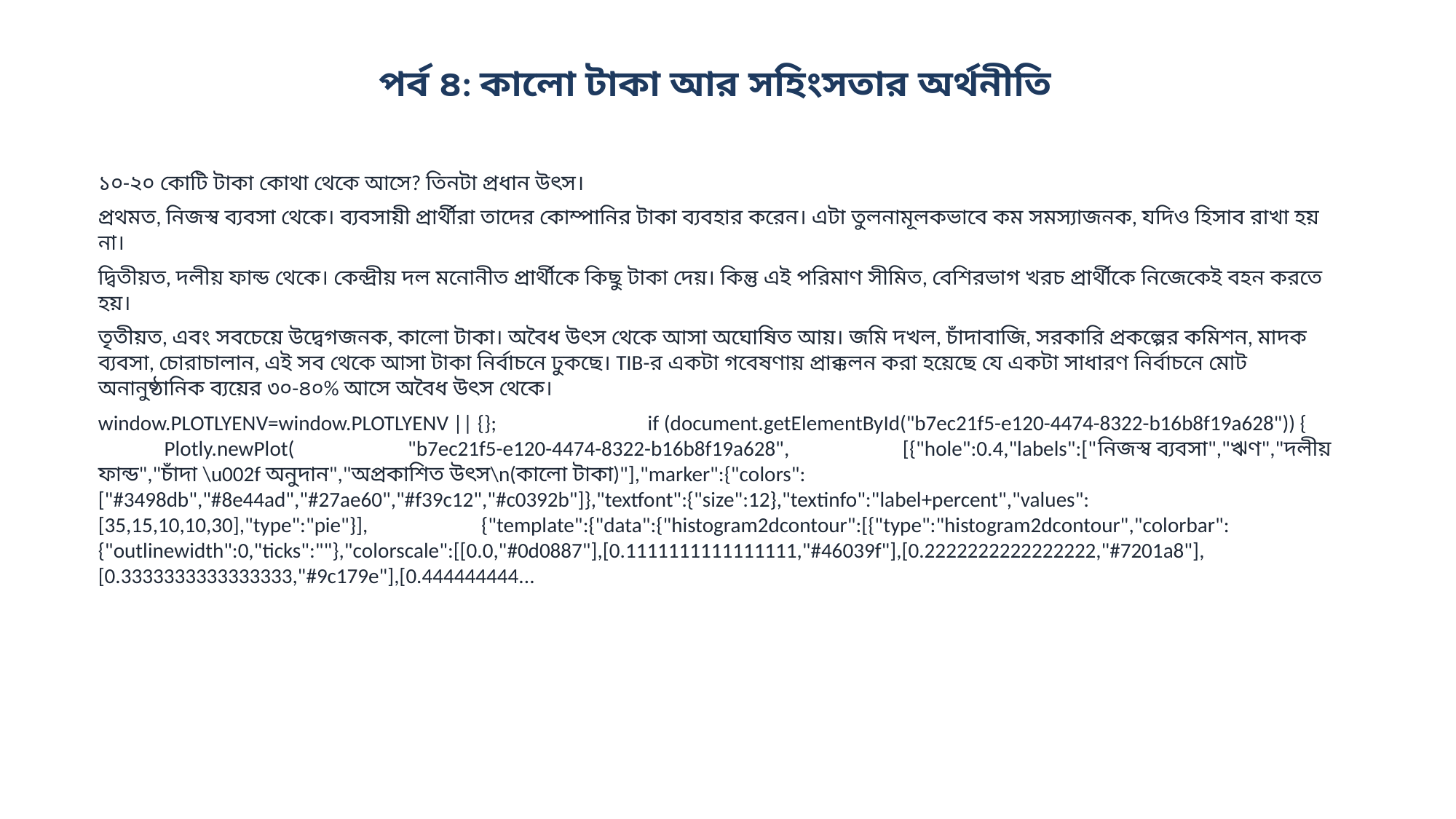

পর্ব ৪: কালো টাকা আর সহিংসতার অর্থনীতি
১০-২০ কোটি টাকা কোথা থেকে আসে? তিনটা প্রধান উৎস।
প্রথমত, নিজস্ব ব্যবসা থেকে। ব্যবসায়ী প্রার্থীরা তাদের কোম্পানির টাকা ব্যবহার করেন। এটা তুলনামূলকভাবে কম সমস্যাজনক, যদিও হিসাব রাখা হয় না।
দ্বিতীয়ত, দলীয় ফান্ড থেকে। কেন্দ্রীয় দল মনোনীত প্রার্থীকে কিছু টাকা দেয়। কিন্তু এই পরিমাণ সীমিত, বেশিরভাগ খরচ প্রার্থীকে নিজেকেই বহন করতে হয়।
তৃতীয়ত, এবং সবচেয়ে উদ্বেগজনক, কালো টাকা। অবৈধ উৎস থেকে আসা অঘোষিত আয়। জমি দখল, চাঁদাবাজি, সরকারি প্রকল্পের কমিশন, মাদক ব্যবসা, চোরাচালান, এই সব থেকে আসা টাকা নির্বাচনে ঢুকছে। TIB-র একটা গবেষণায় প্রাক্কলন করা হয়েছে যে একটা সাধারণ নির্বাচনে মোট অনানুষ্ঠানিক ব্যয়ের ৩০-৪০% আসে অবৈধ উৎস থেকে।
window.PLOTLYENV=window.PLOTLYENV || {};                                if (document.getElementById("b7ec21f5-e120-4474-8322-b16b8f19a628")) {                    Plotly.newPlot(                        "b7ec21f5-e120-4474-8322-b16b8f19a628",                        [{"hole":0.4,"labels":["নিজস্ব ব্যবসা","ঋণ","দলীয় ফান্ড","চাঁদা \u002f অনুদান","অপ্রকাশিত উৎস\n(কালো টাকা)"],"marker":{"colors":["#3498db","#8e44ad","#27ae60","#f39c12","#c0392b"]},"textfont":{"size":12},"textinfo":"label+percent","values":[35,15,10,10,30],"type":"pie"}],                        {"template":{"data":{"histogram2dcontour":[{"type":"histogram2dcontour","colorbar":{"outlinewidth":0,"ticks":""},"colorscale":[[0.0,"#0d0887"],[0.1111111111111111,"#46039f"],[0.2222222222222222,"#7201a8"],[0.3333333333333333,"#9c179e"],[0.444444444...